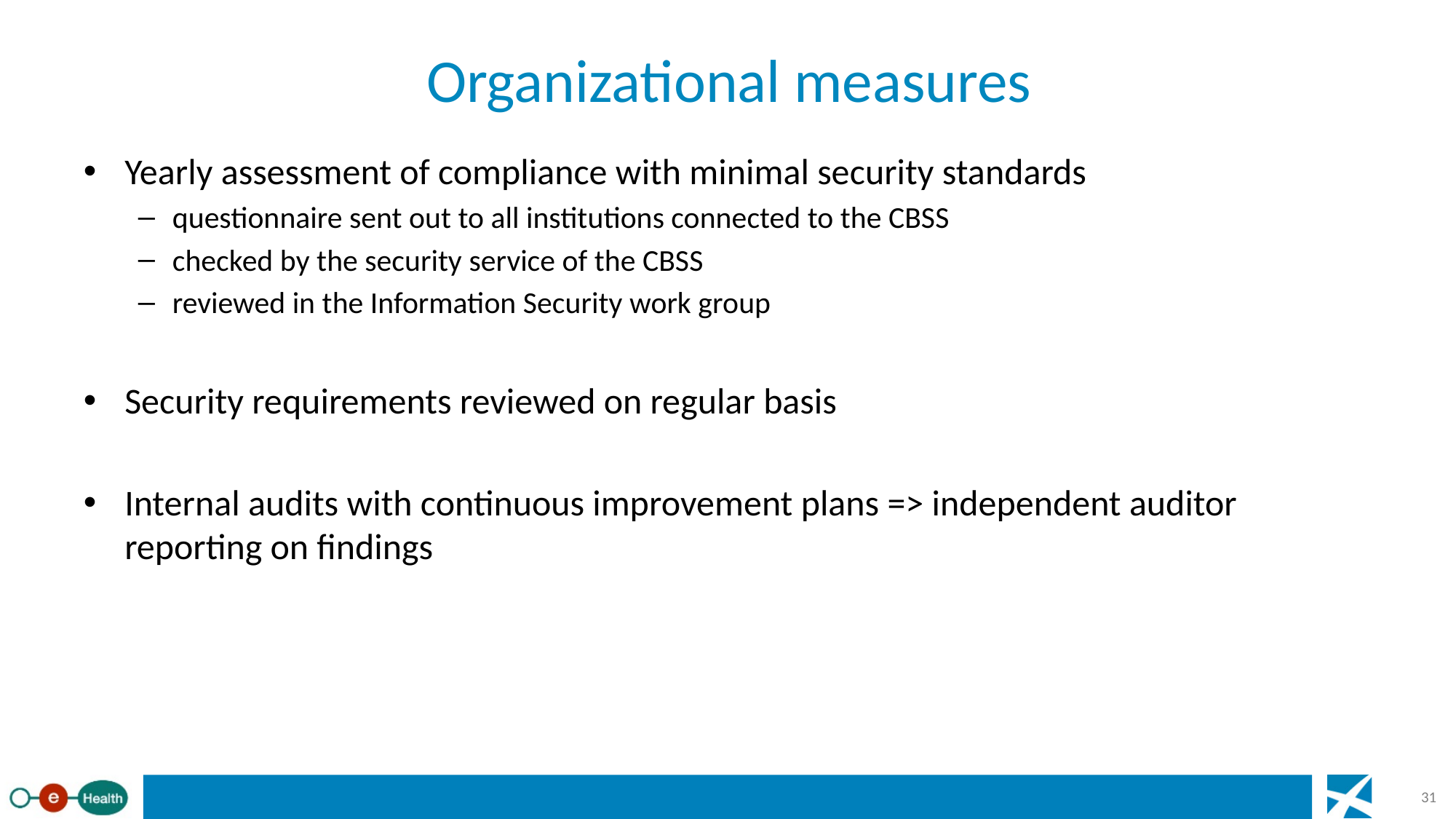

# Organizational measures
Yearly assessment of compliance with minimal security standards
questionnaire sent out to all institutions connected to the CBSS
checked by the security service of the CBSS
reviewed in the Information Security work group

Security requirements reviewed on regular basis

Internal audits with continuous improvement plans => independent auditor reporting on findings

31